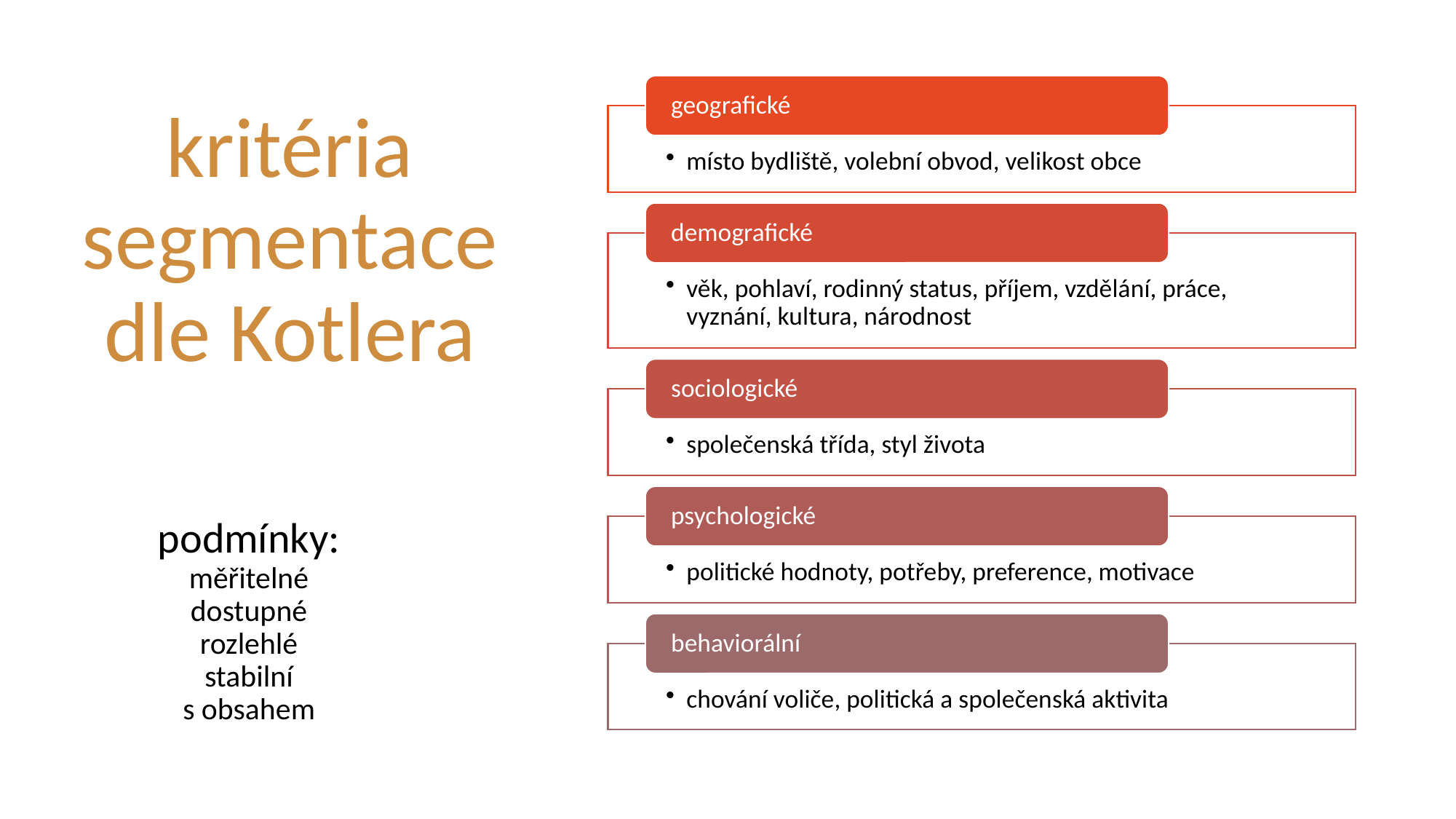

# kritéria segmentace dle Kotlera
místo bydliště, volební obvod, velikost obce
geografické
věk, pohlaví, rodinný status, příjem, vzdělání, práce, vyznání, kultura, národnost
demografické
společenská třída, styl života
sociologické
politické hodnoty, potřeby, preference, motivace
psychologické
chování voliče, politická a společenská aktivita
behaviorální
podmínky:
měřitelné
dostupné
rozlehlé
stabilní
s obsahem